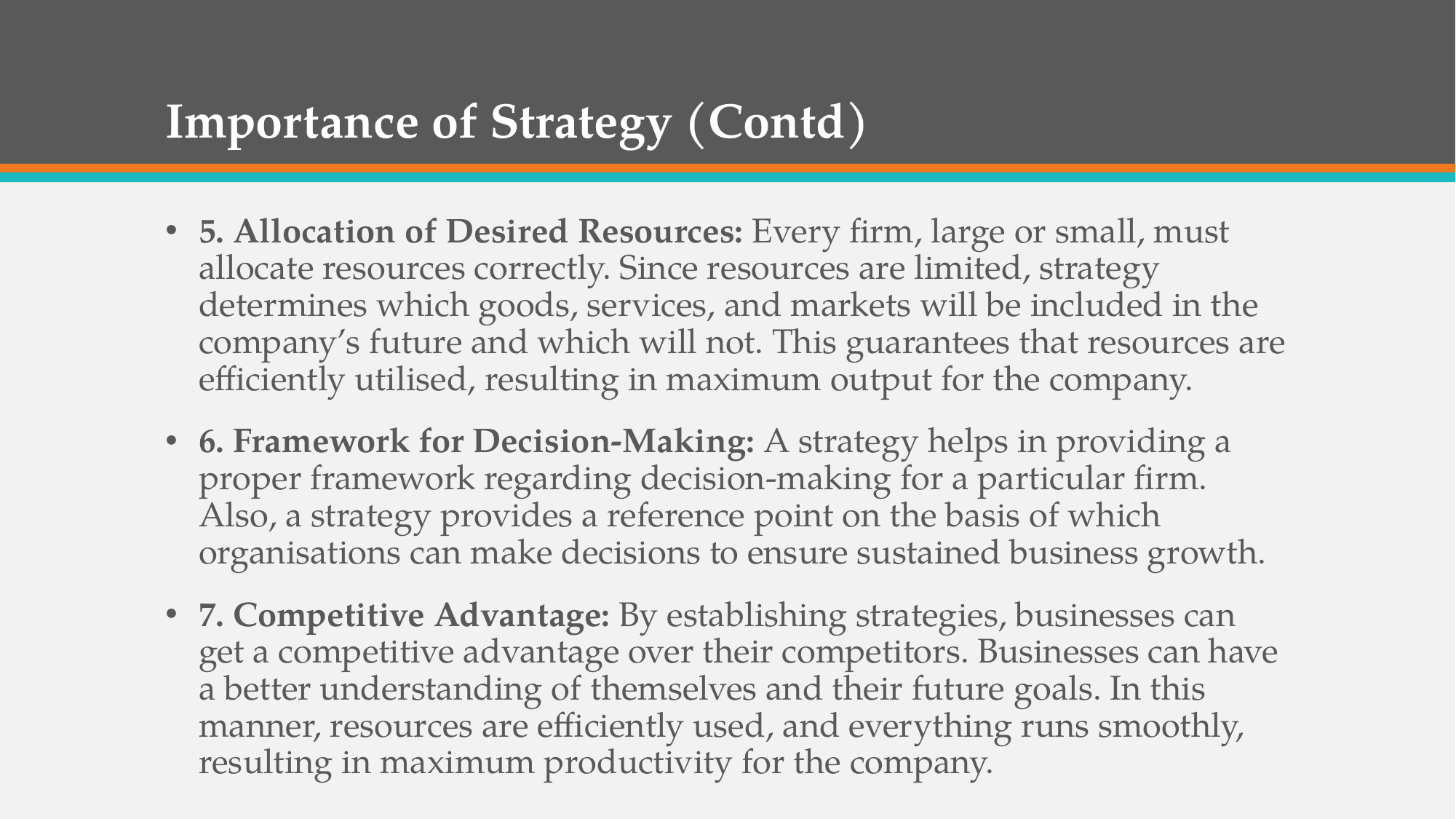

# Importance of Strategy (Contd)
5. Allocation of Desired Resources: Every firm, large or small, must allocate resources correctly. Since resources are limited, strategy determines which goods, services, and markets will be included in the company’s future and which will not. This guarantees that resources are efficiently utilised, resulting in maximum output for the company.
6. Framework for Decision-Making: A strategy helps in providing a proper framework regarding decision-making for a particular firm. Also, a strategy provides a reference point on the basis of which organisations can make decisions to ensure sustained business growth.
7. Competitive Advantage: By establishing strategies, businesses can get a competitive advantage over their competitors. Businesses can have a better understanding of themselves and their future goals. In this manner, resources are efficiently used, and everything runs smoothly, resulting in maximum productivity for the company.